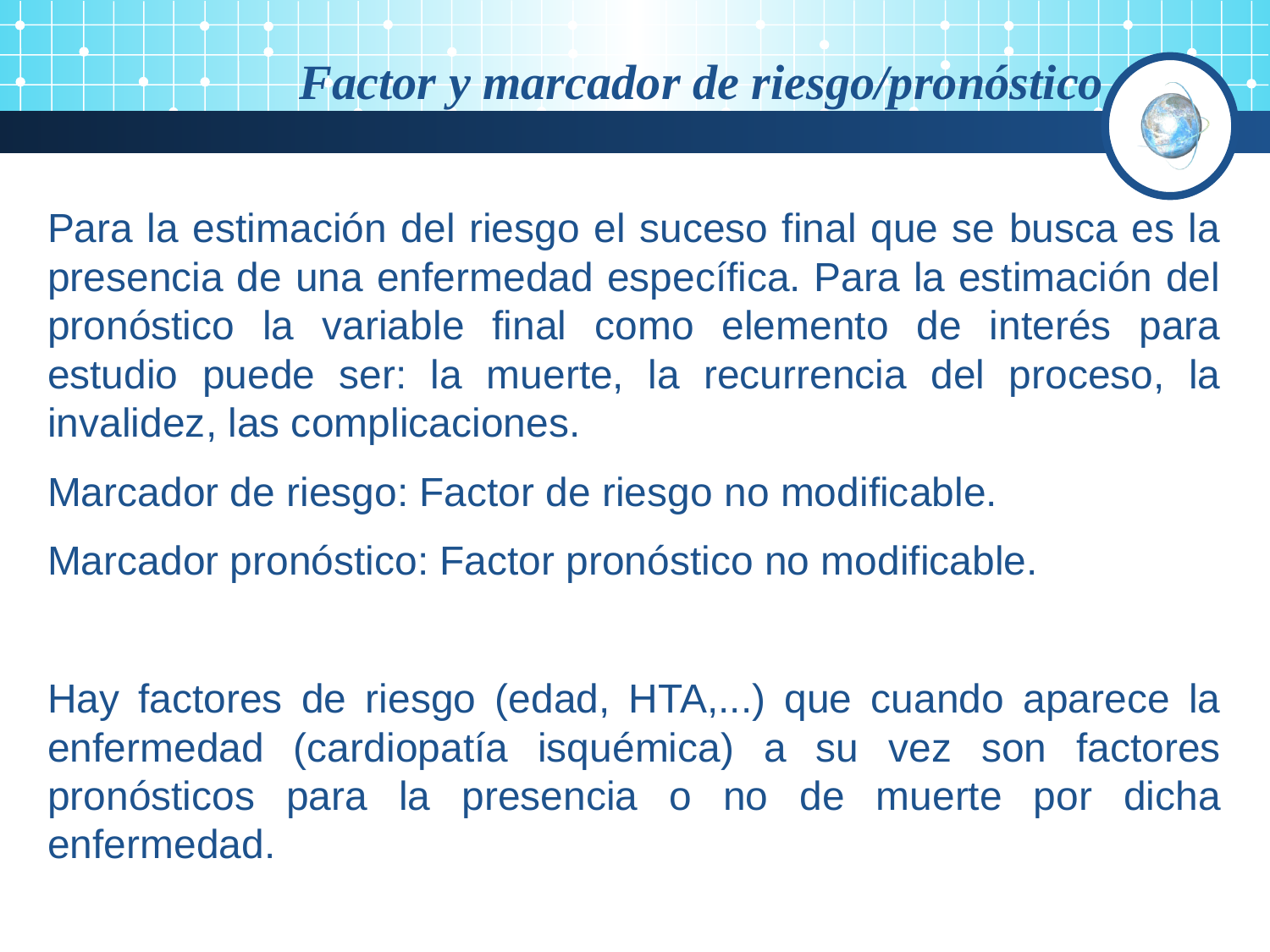

Factor y marcador de riesgo/pronóstico
Para la estimación del riesgo el suceso final que se busca es la presencia de una enfermedad específica. Para la estimación del pronóstico la variable final como elemento de interés para estudio puede ser: la muerte, la recurrencia del proceso, la invalidez, las complicaciones.
Marcador de riesgo: Factor de riesgo no modificable.
Marcador pronóstico: Factor pronóstico no modificable.

Hay factores de riesgo (edad, HTA,...) que cuando aparece la enfermedad (cardiopatía isquémica) a su vez son factores pronósticos para la presencia o no de muerte por dicha enfermedad.